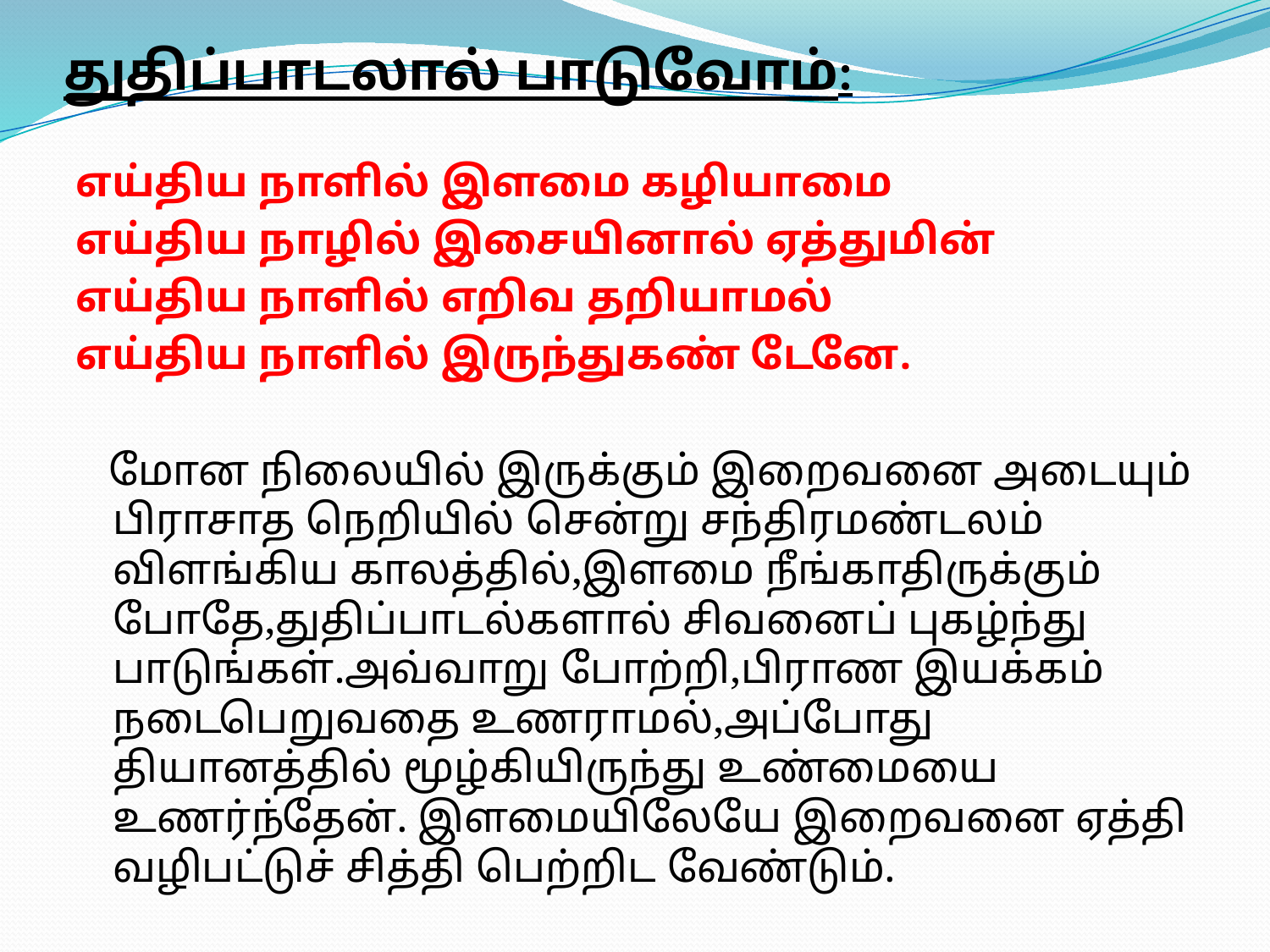

# துதிப்பாடலால் பாடுவோம்:
எய்திய நாளில் இளமை கழியாமை
எய்திய நாழில் இசையினால் ஏத்துமின்
எய்திய நாளில் எறிவ தறியாமல்
எய்திய நாளில் இருந்துகண் டேனே.

   மோன நிலையில் இருக்கும் இறைவனை அடையும் பிராசாத நெறியில் சென்று சந்திரமண்டலம் விளங்கிய காலத்தில்,இளமை நீங்காதிருக்கும் போதே,துதிப்பாடல்களால் சிவனைப் புகழ்ந்து பாடுங்கள்.அவ்வாறு போற்றி,பிராண இயக்கம் நடைபெறுவதை உணராமல்,அப்போது தியானத்தில் மூழ்கியிருந்து உண்மையை உணர்ந்தேன். இளமையிலேயே இறைவனை ஏத்தி வழிபட்டுச் சித்தி பெற்றிட வேண்டும்.